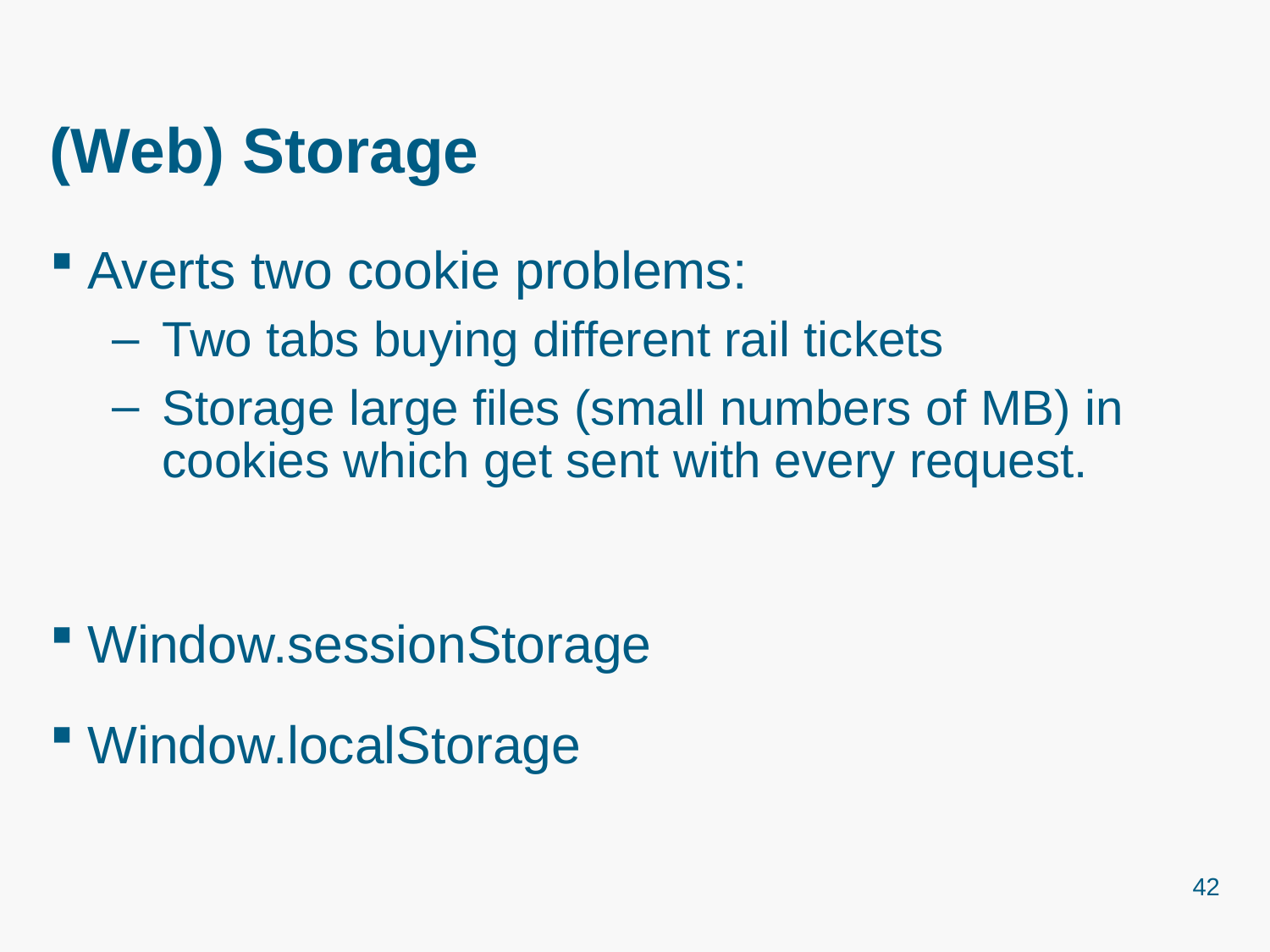

# (Web) Storage
Averts two cookie problems:
Two tabs buying different rail tickets
Storage large files (small numbers of MB) in cookies which get sent with every request.

Window.sessionStorage
Window.localStorage

42